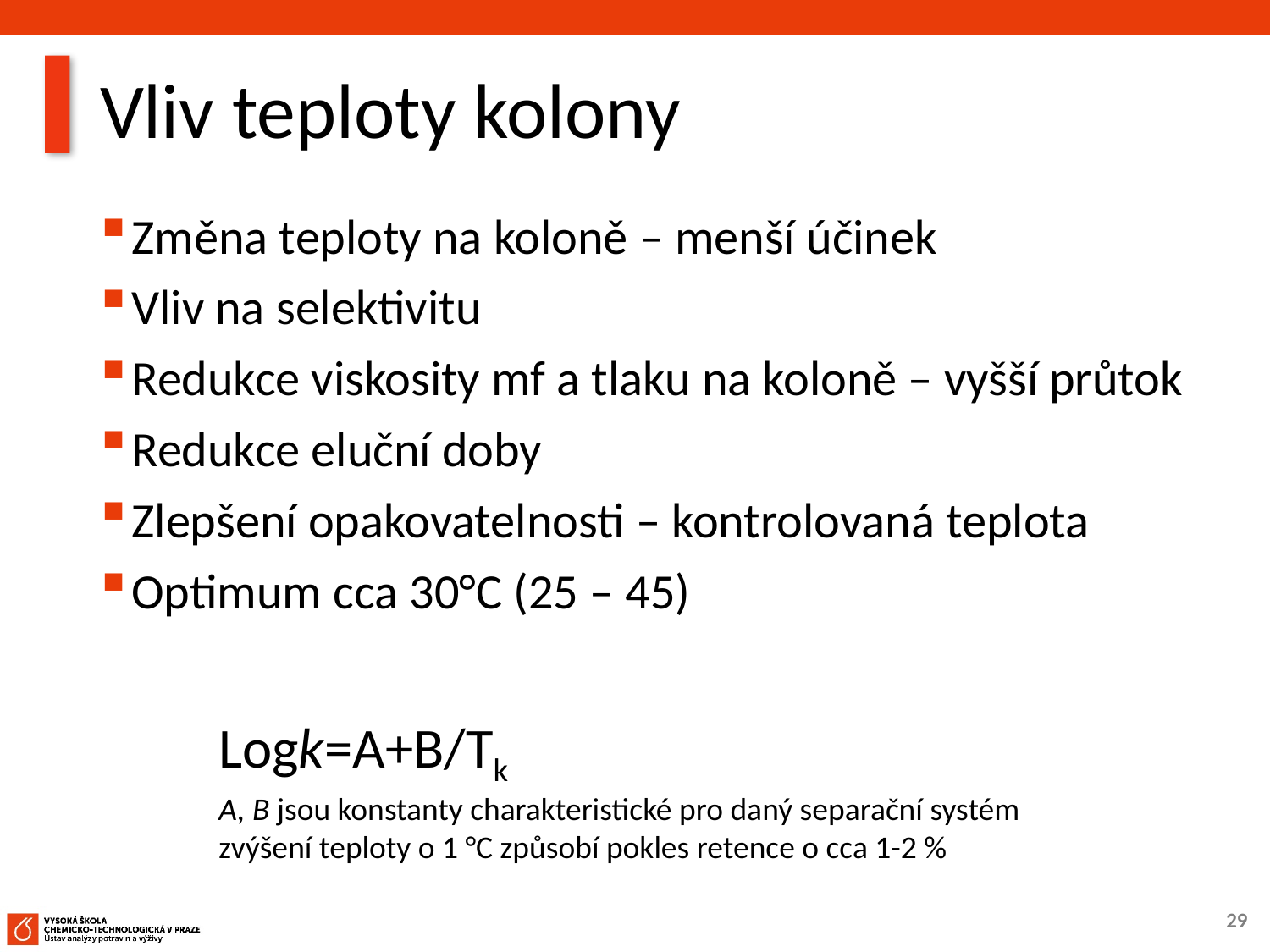

# Vliv teploty kolony
Změna teploty na koloně – menší účinek
Vliv na selektivitu
Redukce viskosity mf a tlaku na koloně – vyšší průtok
Redukce eluční doby
Zlepšení opakovatelnosti – kontrolovaná teplota
Optimum cca 30°C (25 – 45)

Logk=A+B/Tk
A, B jsou konstanty charakteristické pro daný separační systém
zvýšení teploty o 1 °C způsobí pokles retence o cca 1-2 %